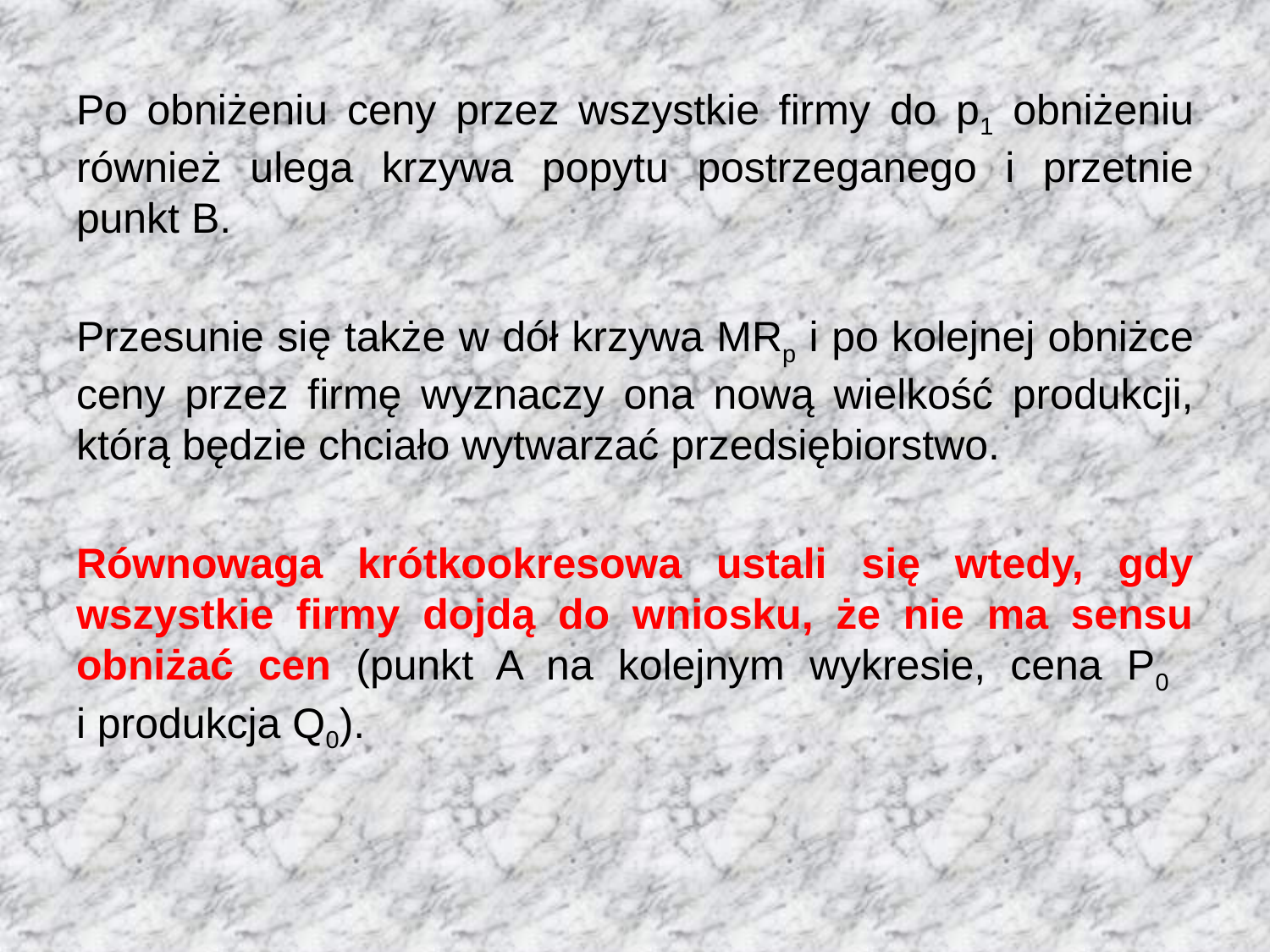

Po obniżeniu ceny przez wszystkie firmy do p1 obniżeniu również ulega krzywa popytu postrzeganego i przetnie punkt B.

Przesunie się także w dół krzywa MRp i po kolejnej obniżce ceny przez firmę wyznaczy ona nową wielkość produkcji, którą będzie chciało wytwarzać przedsiębiorstwo.

Równowaga krótkookresowa ustali się wtedy, gdy wszystkie firmy dojdą do wniosku, że nie ma sensu obniżać cen (punkt A na kolejnym wykresie, cena P0
i produkcja Q0).